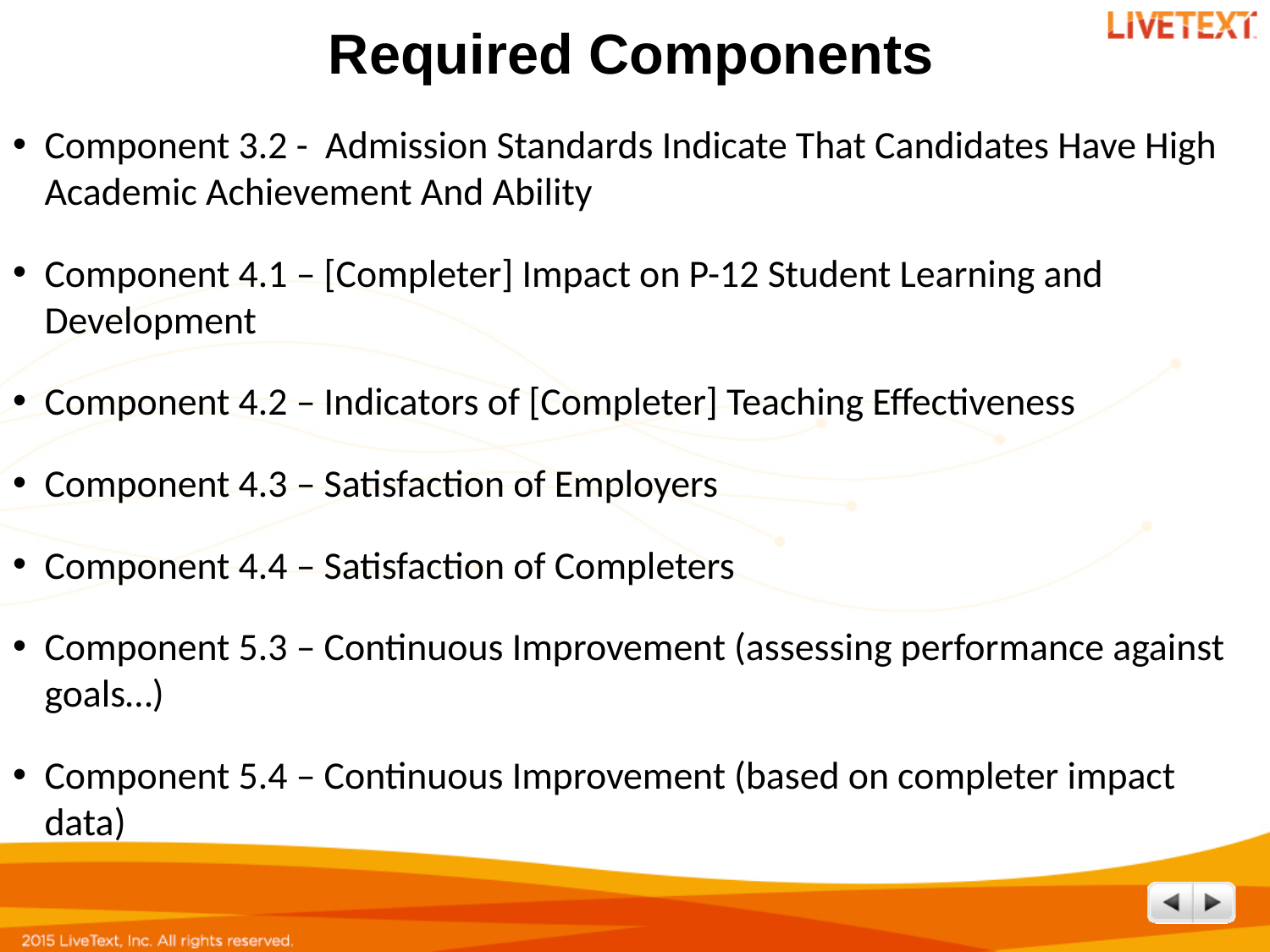

# Required Components
Component 3.2 -  Admission Standards Indicate That Candidates Have High Academic Achievement And Ability
Component 4.1 – [Completer] Impact on P-12 Student Learning and Development
Component 4.2 – Indicators of [Completer] Teaching Effectiveness
Component 4.3 – Satisfaction of Employers
Component 4.4 – Satisfaction of Completers
Component 5.3 – Continuous Improvement (assessing performance against goals…)
Component 5.4 – Continuous Improvement (based on completer impact data)